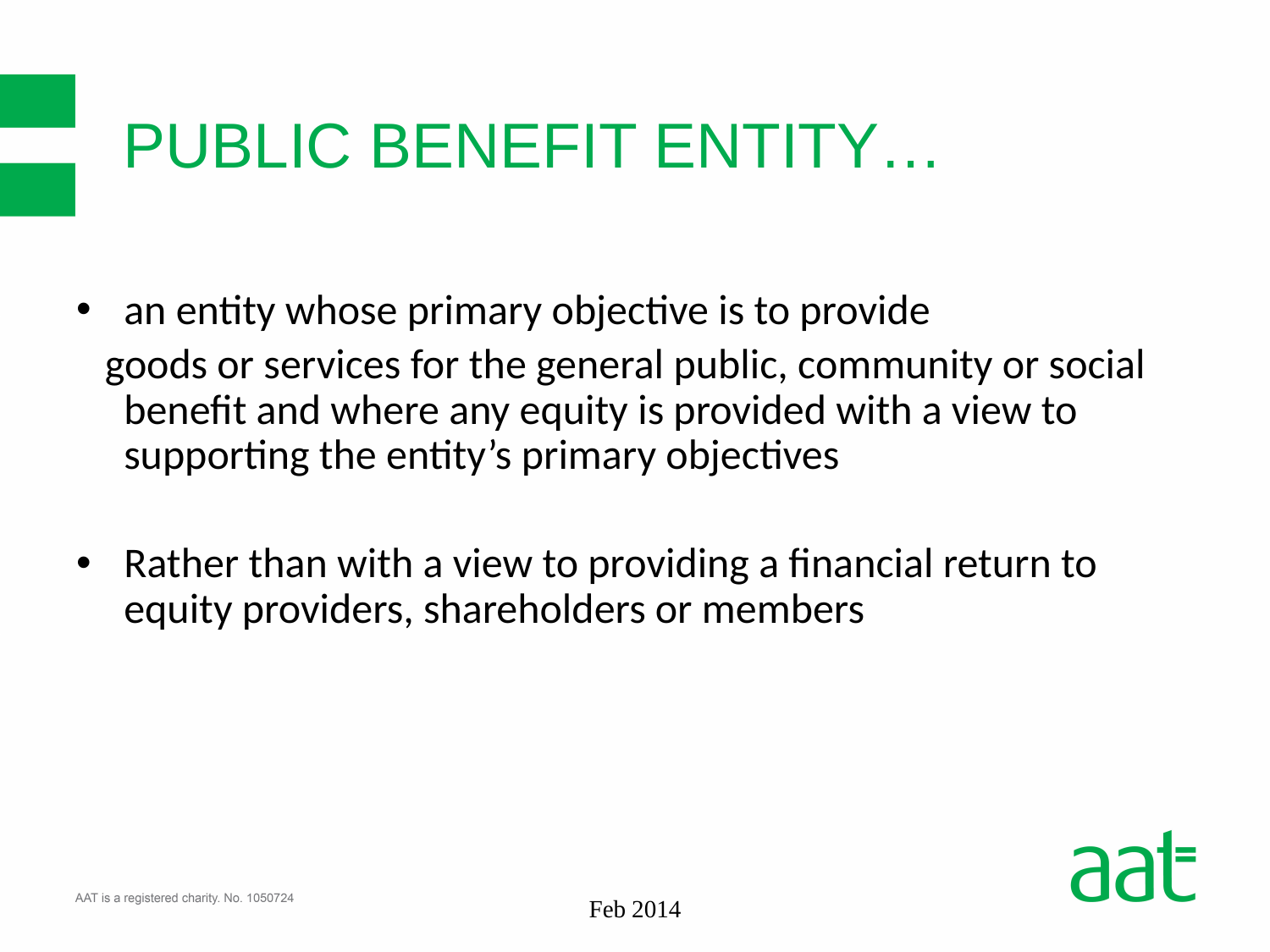

# PUBLIC BENEFIT ENTITY…

an entity whose primary objective is to provide
   goods or services for the general public, community or social benefit and where any equity is provided with a view to supporting the entity’s primary objectives

Rather than with a view to providing a financial return to equity providers, shareholders or members
Feb 2014